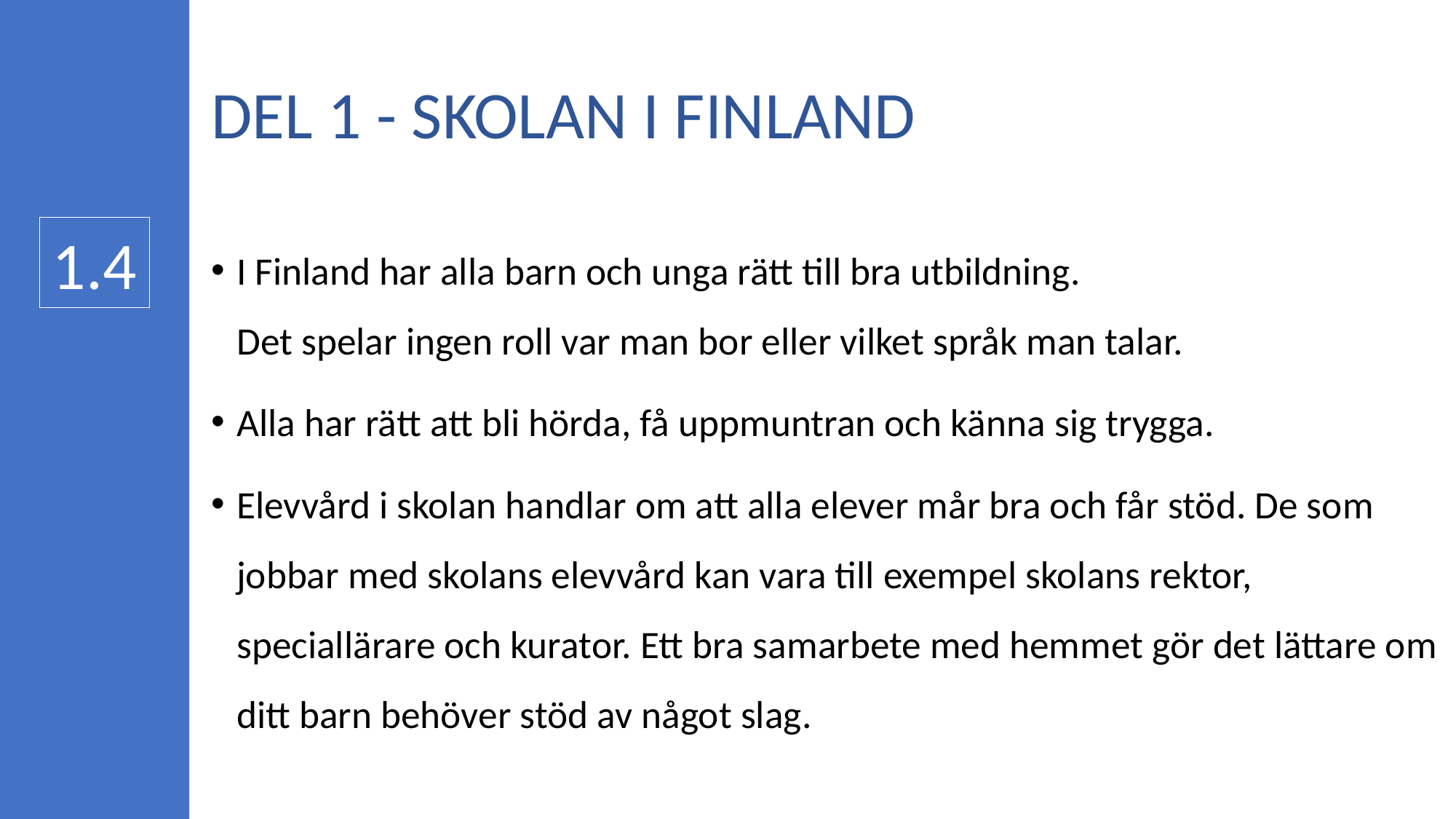

# DEL 1 - SKOLAN I FINLAND
I Finland har alla barn och unga rätt till bra utbildning.
Det spelar ingen roll var man bor eller vilket språk man talar.
Alla har rätt att bli hörda, få uppmuntran och känna sig trygga.
Elevvård i skolan handlar om att alla elever mår bra och får stöd. De som jobbar med skolans elevvård kan vara till exempel skolans rektor, speciallärare och kurator. Ett bra samarbete med hemmet gör det lättare om ditt barn behöver stöd av något slag.

1.4